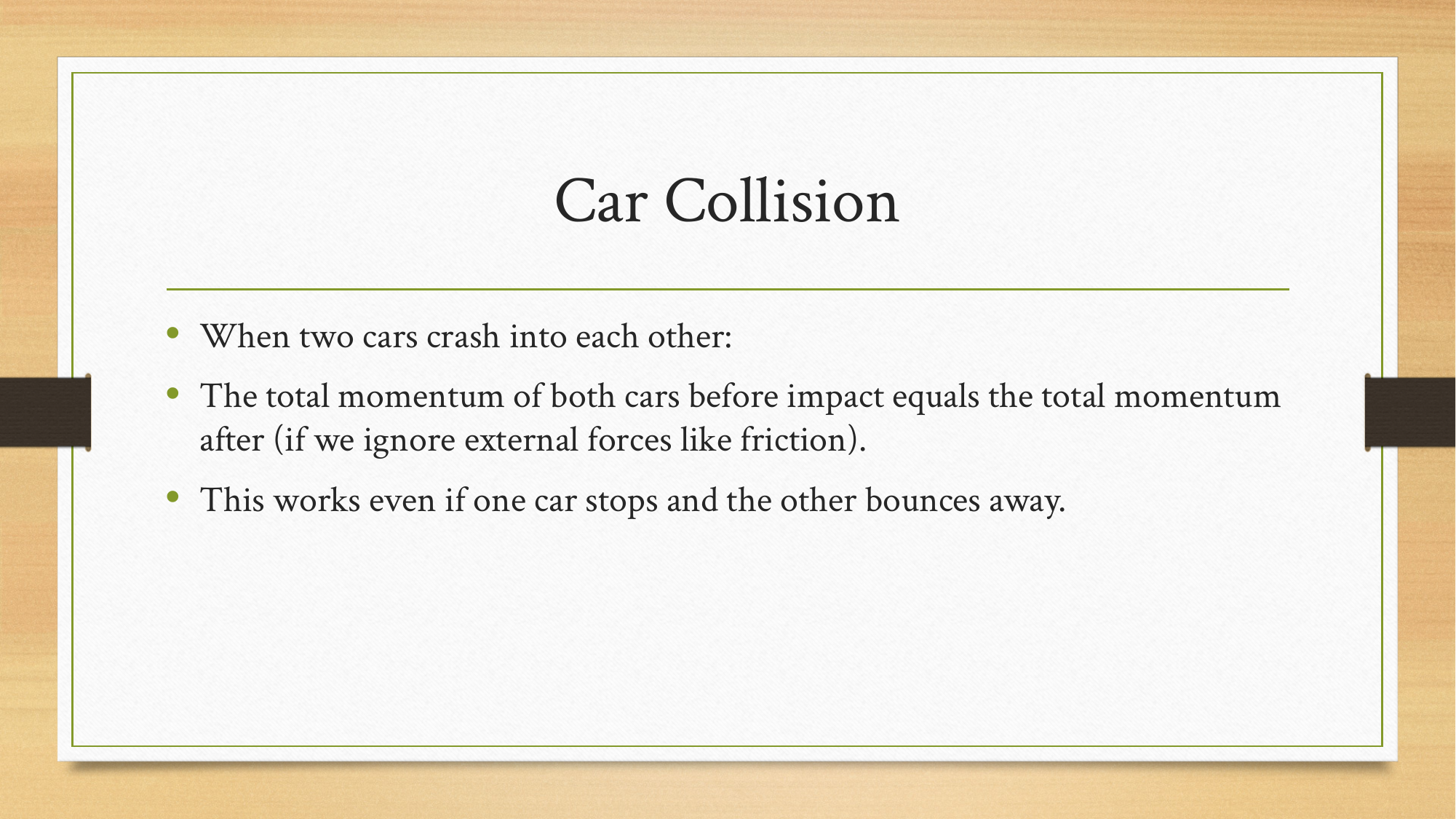

# Car Collision
When two cars crash into each other:
The total momentum of both cars before impact equals the total momentum after (if we ignore external forces like friction).
This works even if one car stops and the other bounces away.